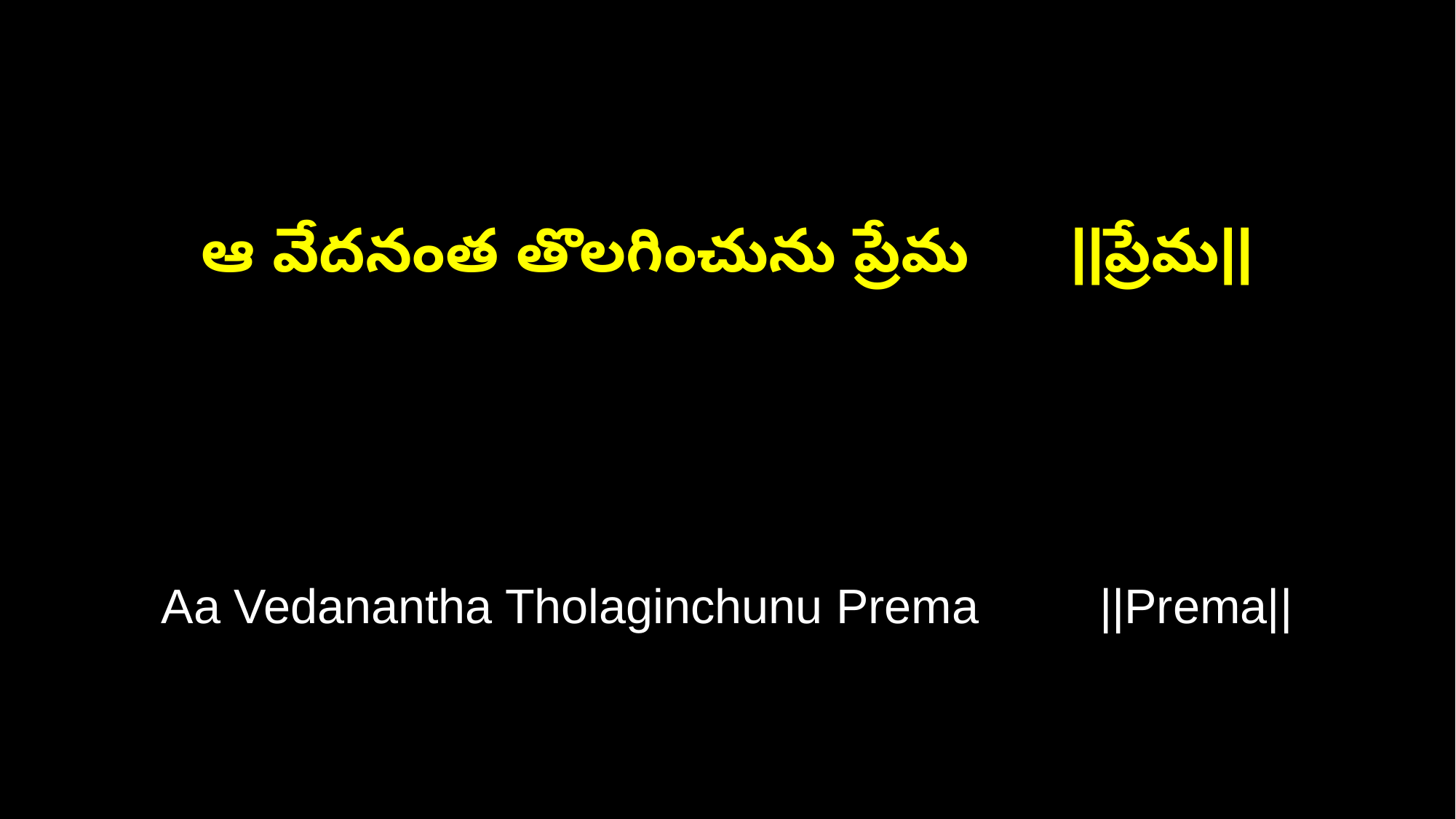

ఆ వేదనంత తొలగించును ప్రేమ      ||ప్రేమ||
Aa Vedanantha Tholaginchunu Prema         ||Prema||